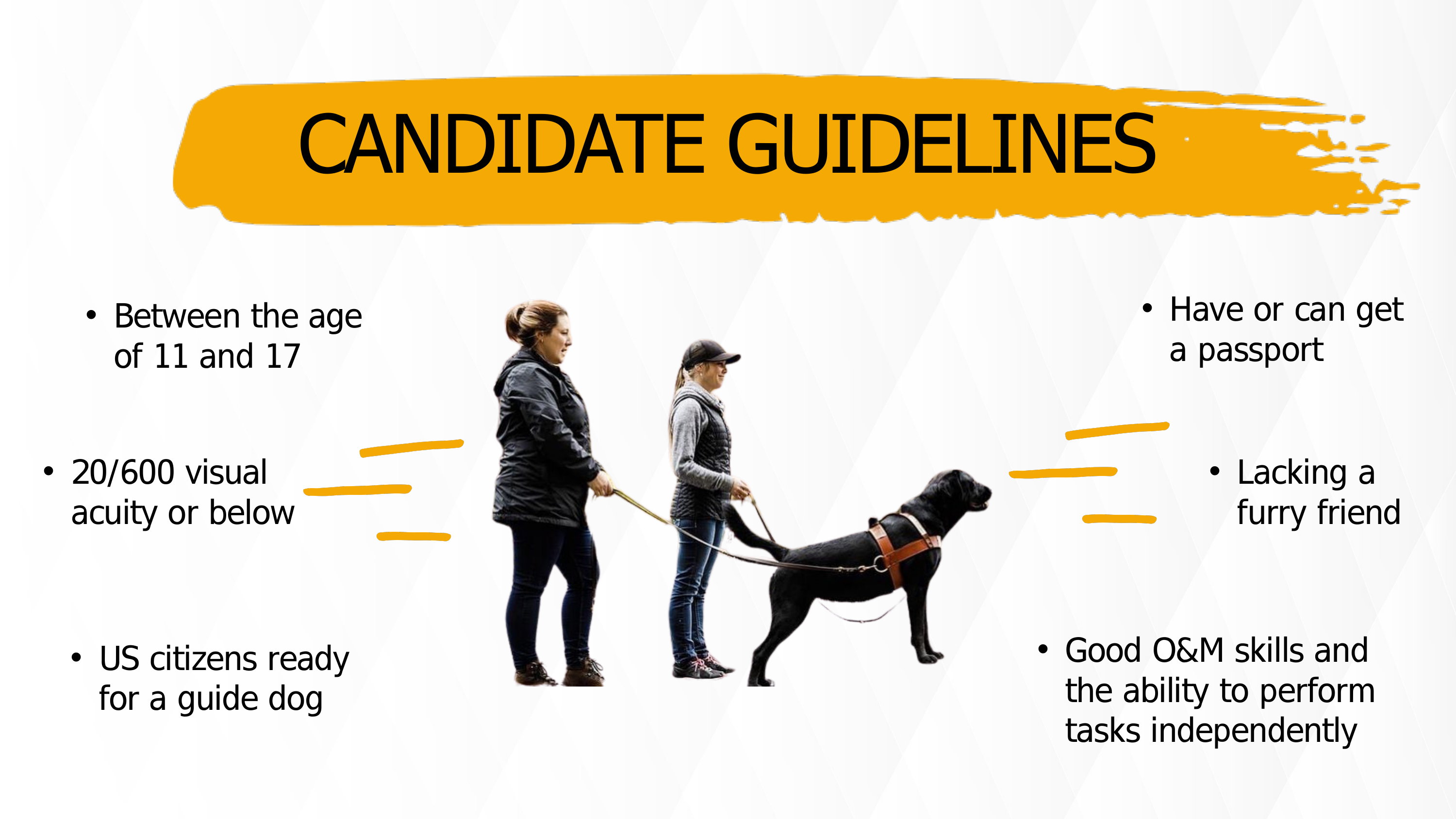

CANDIDATE GUIDELINES

Have or can get a passport
Between the age of 11 and 17

20/600 visual acuity or below
Lacking a furry friend

Good O&M skills and the ability to perform tasks independently
US citizens ready for a guide dog